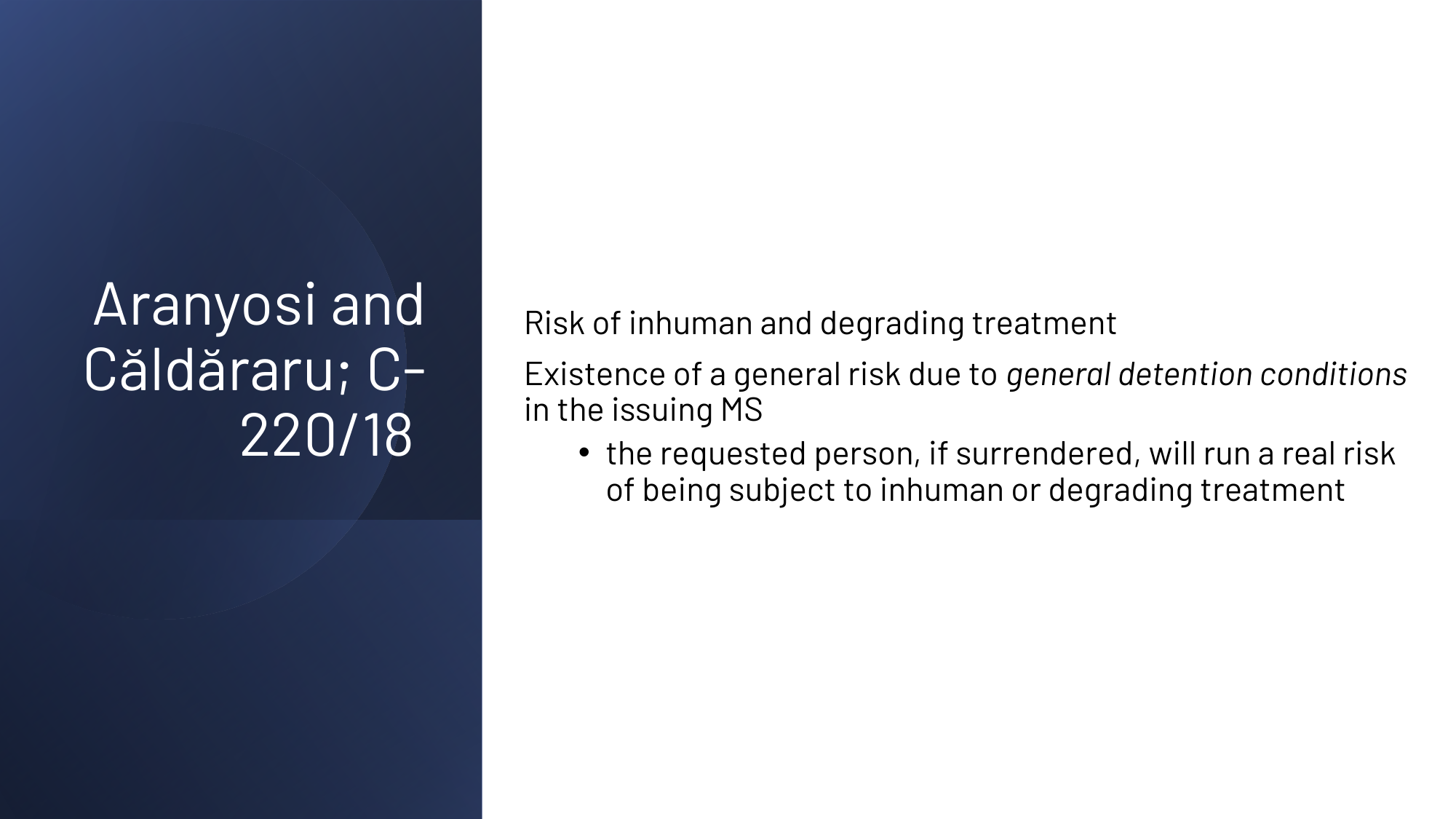

Risk of inhuman and degrading treatment
Existence of a general risk due to general detention conditions in the issuing MS
the requested person, if surrendered, will run a real risk of being subject to inhuman or degrading treatment
# Aranyosi and Căldăraru; C-220/18